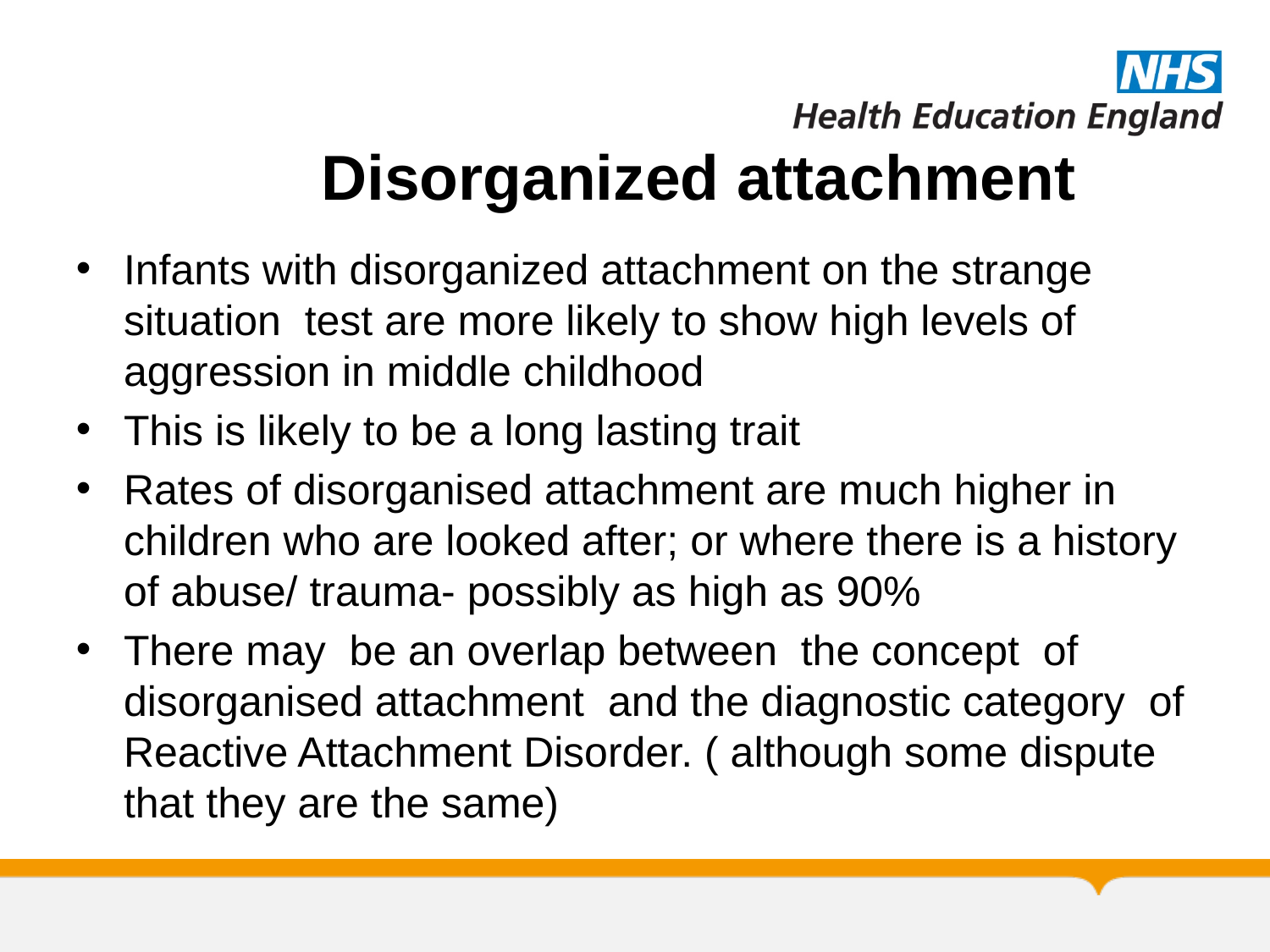

# Disorganized attachment
Infants with disorganized attachment on the strange situation  test are more likely to show high levels of aggression in middle childhood
This is likely to be a long lasting trait
Rates of disorganised attachment are much higher in children who are looked after; or where there is a history of abuse/ trauma- possibly as high as 90%
There may  be an overlap between  the concept  of disorganised attachment  and the diagnostic category  of Reactive Attachment Disorder. ( although some dispute that they are the same)